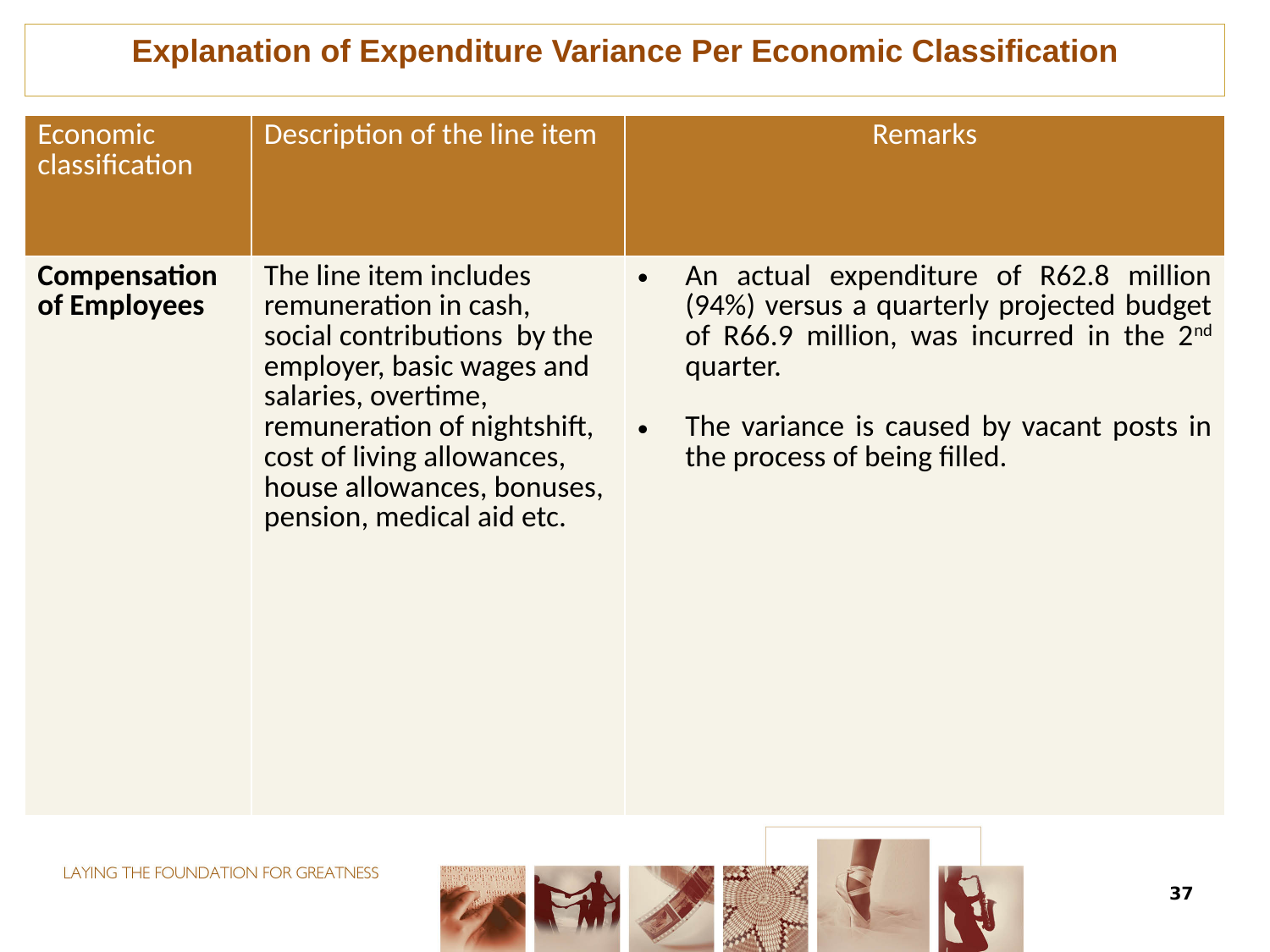

Explanation of Expenditure Variance Per Economic Classification

| Economic classification | Description of the line item | Remarks |
| --- | --- | --- |
| Compensation of Employees | The line item includes remuneration in cash, social contributions by the employer, basic wages and salaries, overtime, remuneration of nightshift, cost of living allowances, house allowances, bonuses, pension, medical aid etc. | An actual expenditure of R62.8 million (94%) versus a quarterly projected budget of R66.9 million, was incurred in the 2nd quarter. The variance is caused by vacant posts in the process of being filled. |
37